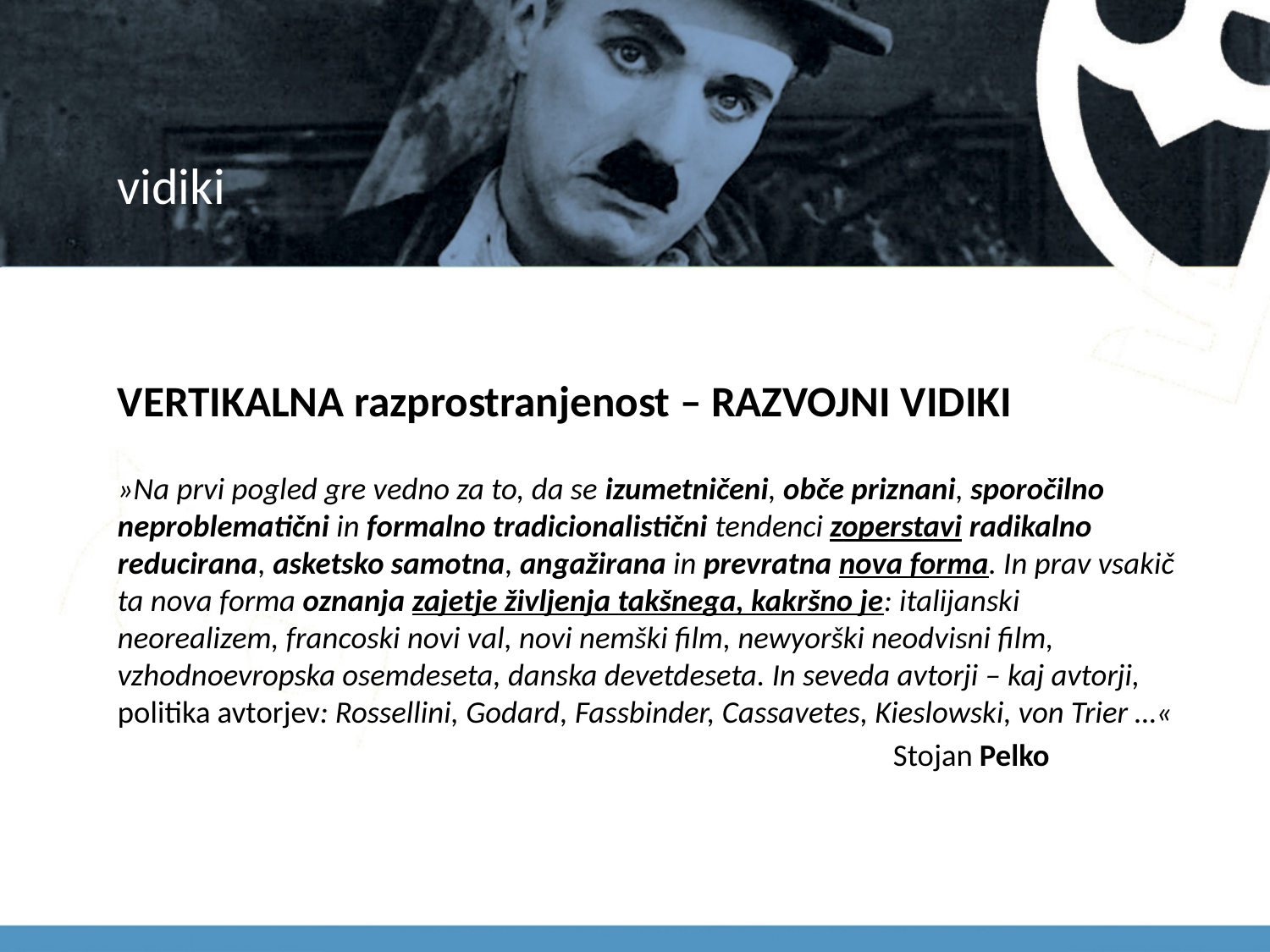

# vidiki

VERTIKALNA razprostranjenost – RAZVOJNI VIDIKI
»Na prvi pogled gre vedno za to, da se izumetničeni, obče priznani, sporočilno neproblematični in formalno tradicionalistični tendenci zoperstavi radikalno reducirana, asketsko samotna, angažirana in prevratna nova forma. In prav vsakič ta nova forma oznanja zajetje življenja takšnega, kakršno je: italijanski neorealizem, francoski novi val, novi nemški film, newyorški neodvisni film, vzhodnoevropska osemdeseta, danska devetdeseta. In seveda avtorji – kaj avtorji, politika avtorjev: Rossellini, Godard, Fassbinder, Cassavetes, Kieslowski, von Trier …«
                                                                                                               Stojan Pelko